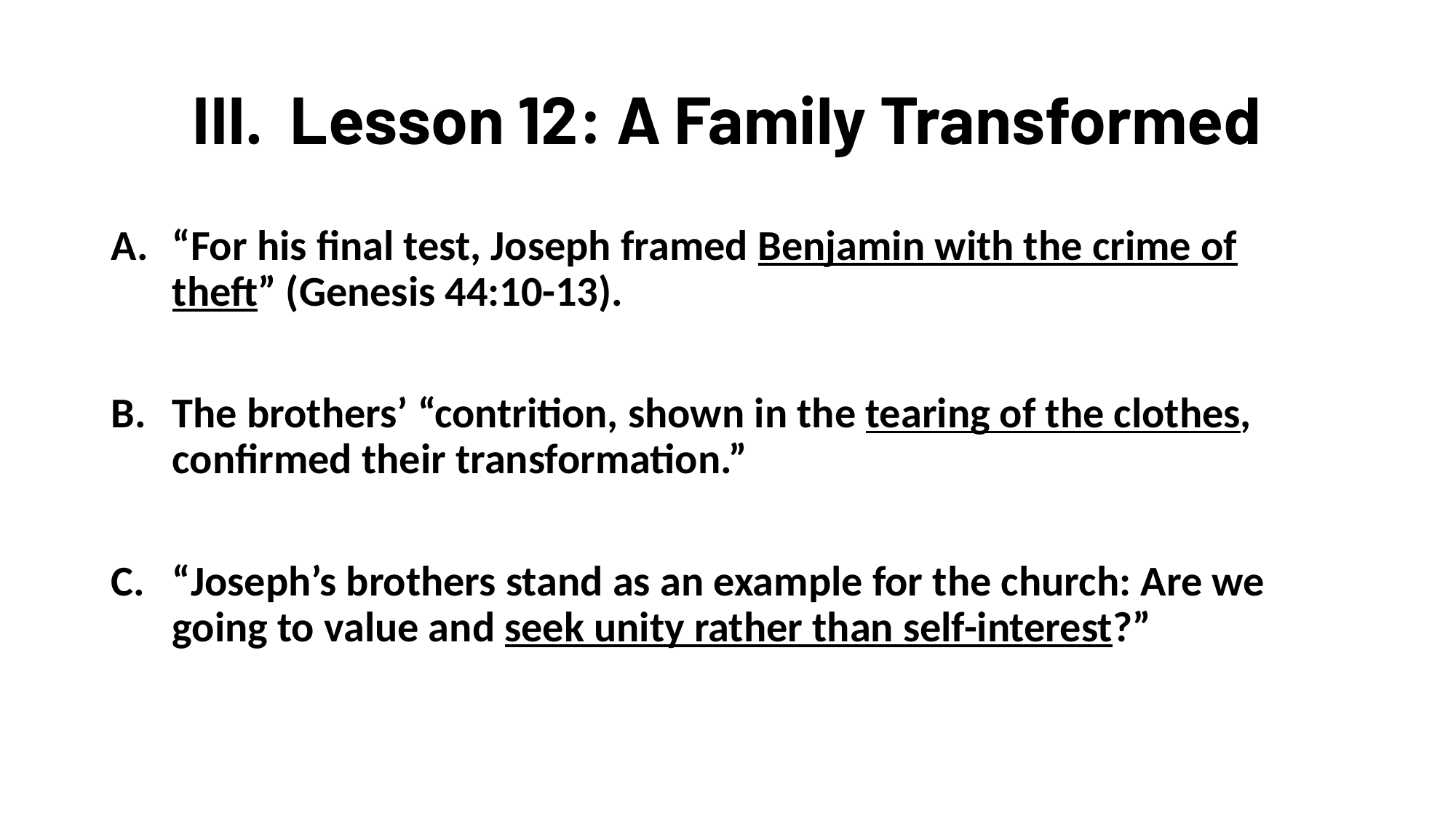

# III.  Lesson 12: A Family Transformed
“For his final test, Joseph framed Benjamin with the crime of theft” (Genesis 44:10-13).

The brothers’ “contrition, shown in the tearing of the clothes, confirmed their transformation.”

“Joseph’s brothers stand as an example for the church: Are we going to value and seek unity rather than self-interest?”